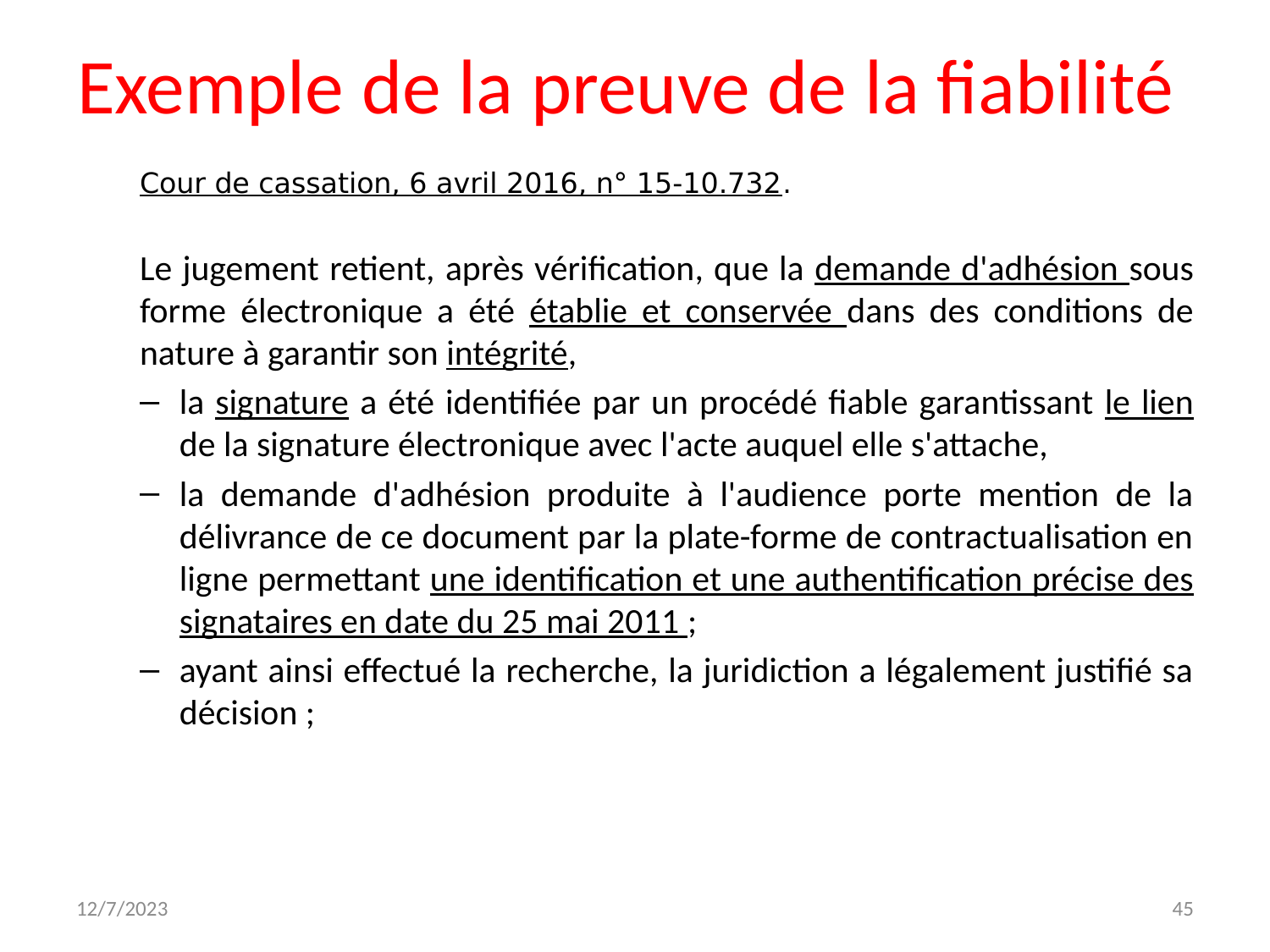

# Exemple de la preuve de la fiabilité
Cour de cassation, 6 avril 2016, n° 15-10.732.

Le jugement retient, après vérification, que la demande d'adhésion sous forme électronique a été établie et conservée dans des conditions de nature à garantir son intégrité,
la signature a été identifiée par un procédé fiable garantissant le lien de la signature électronique avec l'acte auquel elle s'attache,
la demande d'adhésion produite à l'audience porte mention de la délivrance de ce document par la plate-forme de contractualisation en ligne permettant une identification et une authentification précise des signataires en date du 25 mai 2011 ;
ayant ainsi effectué la recherche, la juridiction a légalement justifié sa décision ;
12/7/2023
45